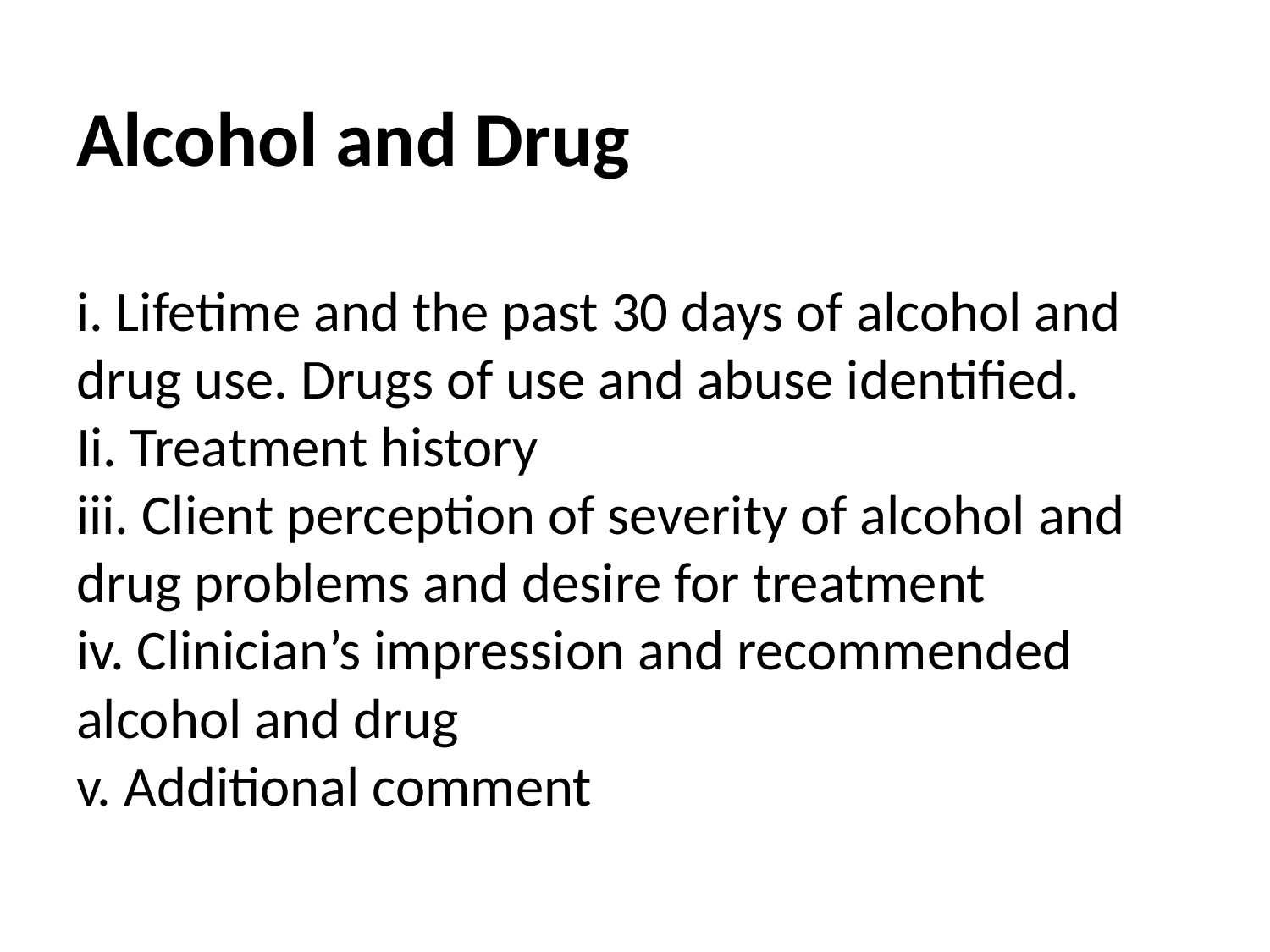

# Alcohol and Drug i. Lifetime and the past 30 days of alcohol and drug use. Drugs of use and abuse identified. Ii. Treatment history iii. Client perception of severity of alcohol and drug problems and desire for treatment iv. Clinician’s impression and recommended  alcohol and drug v. Additional comment